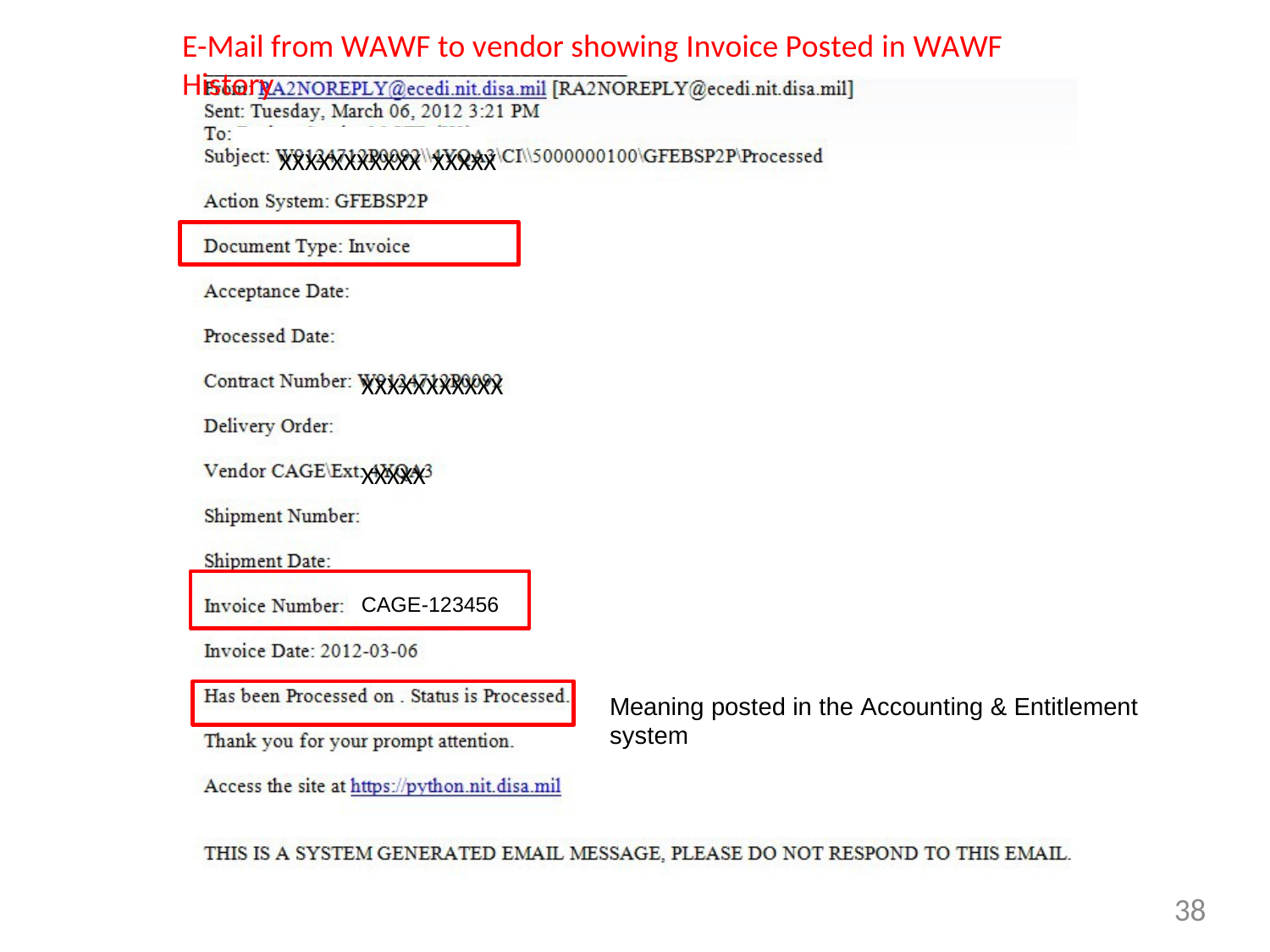

E-Mail from WAWF to vendor showing Invoice Posted in WAWF History

XXXXXXXXXXX  XXXXX

XXXXXXXXXXX

XXXXX

CAGE-123456

Meaning posted in the Accounting & Entitlement system
38